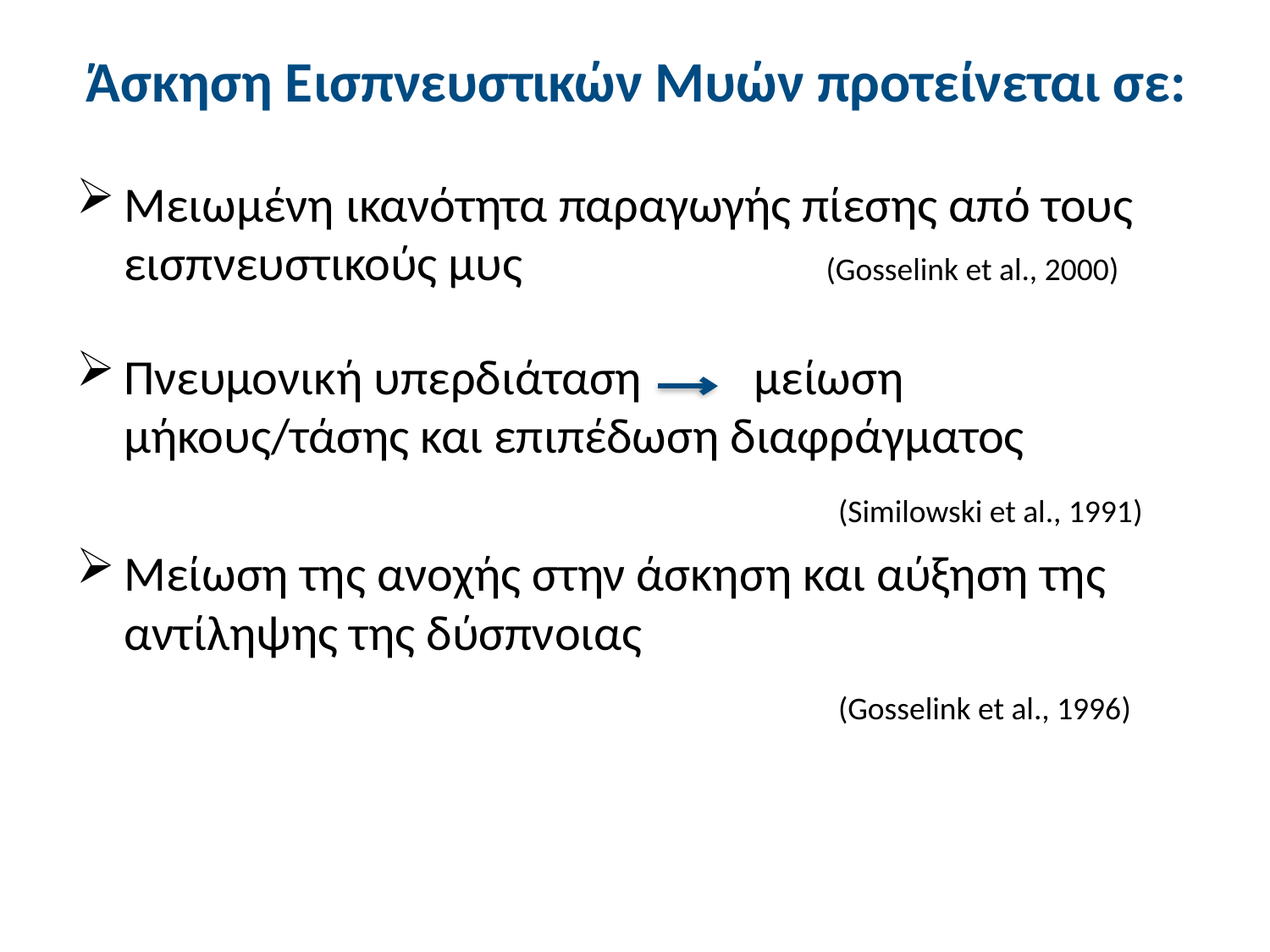

# Άσκηση Εισπνευστικών Μυών προτείνεται σε:
Μειωμένη ικανότητα παραγωγής πίεσης από τους εισπνευστικούς μυς                           (Gosselink et al., 2000)

Πνευμονική υπερδιάταση          μείωση μήκους/τάσης και επιπέδωση διαφράγματος
						(Similowski et al., 1991)
Μείωση της ανοχής στην άσκηση και αύξηση της αντίληψης της δύσπνοιας
						(Gosselink et al., 1996)